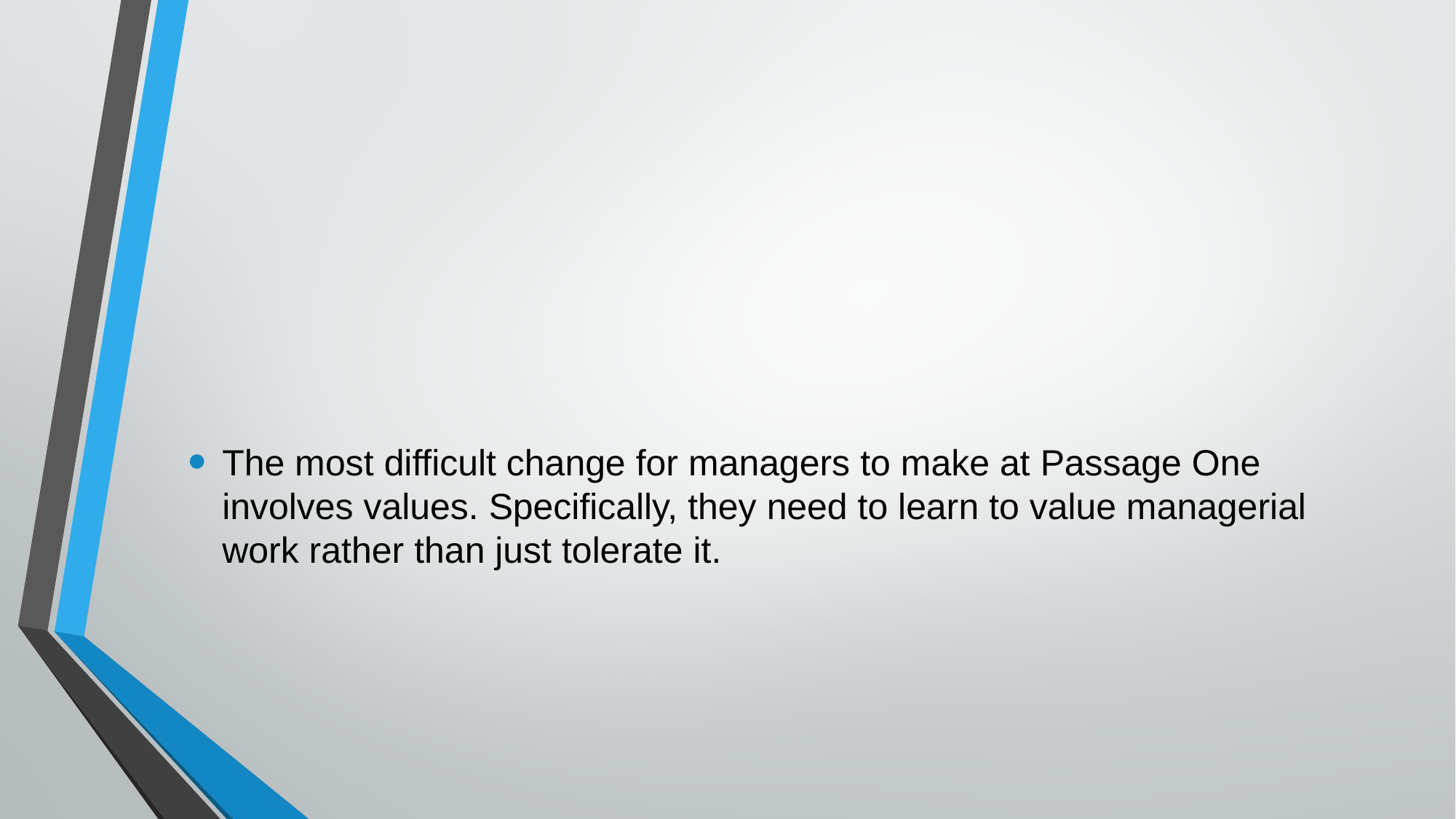

#
The most difficult change for managers to make at Passage One involves values. Specifically, they need to learn to value managerial work rather than just tolerate it.